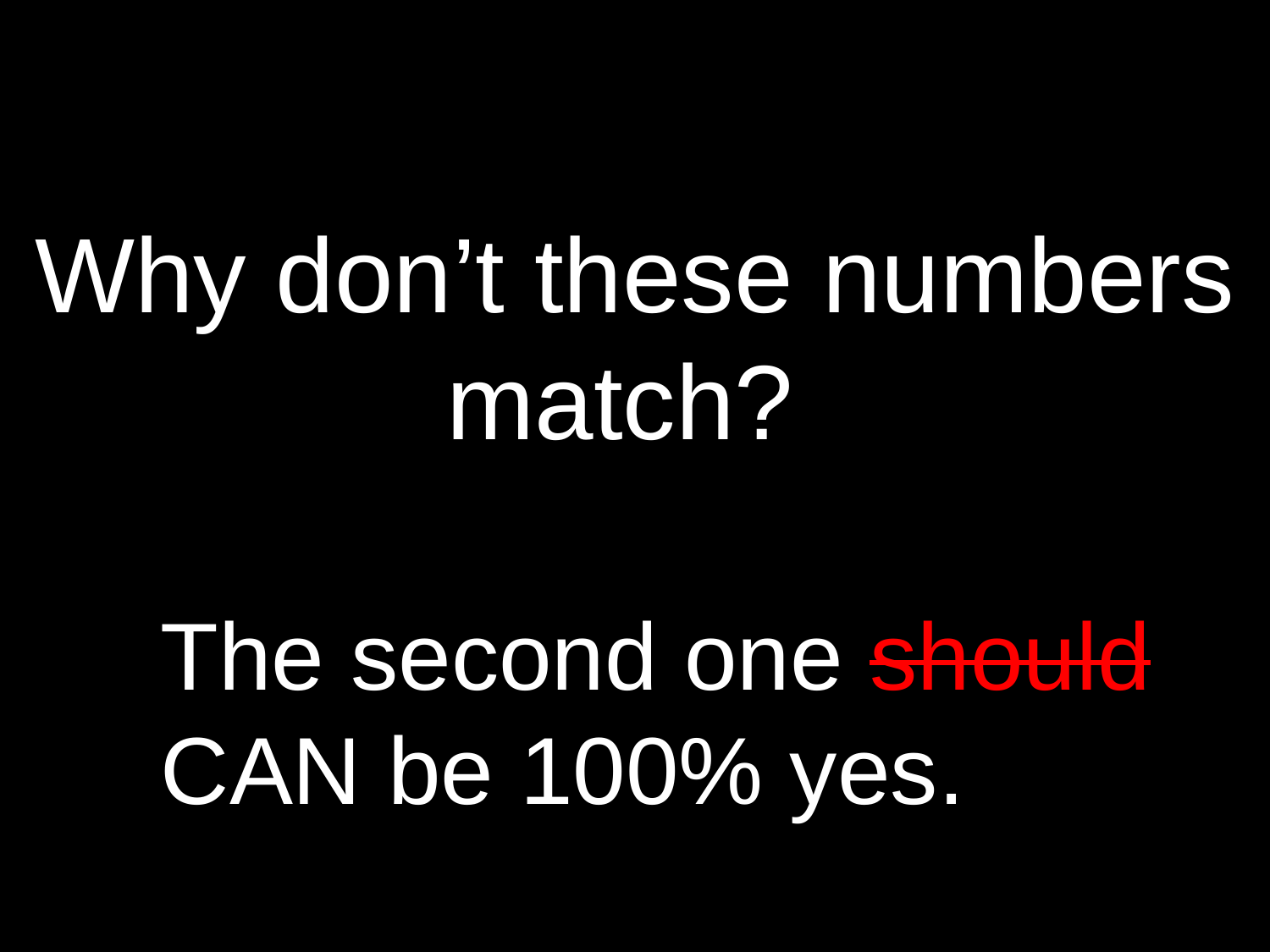

Why don’t these numbers match?

The second one should CAN be 100% yes.